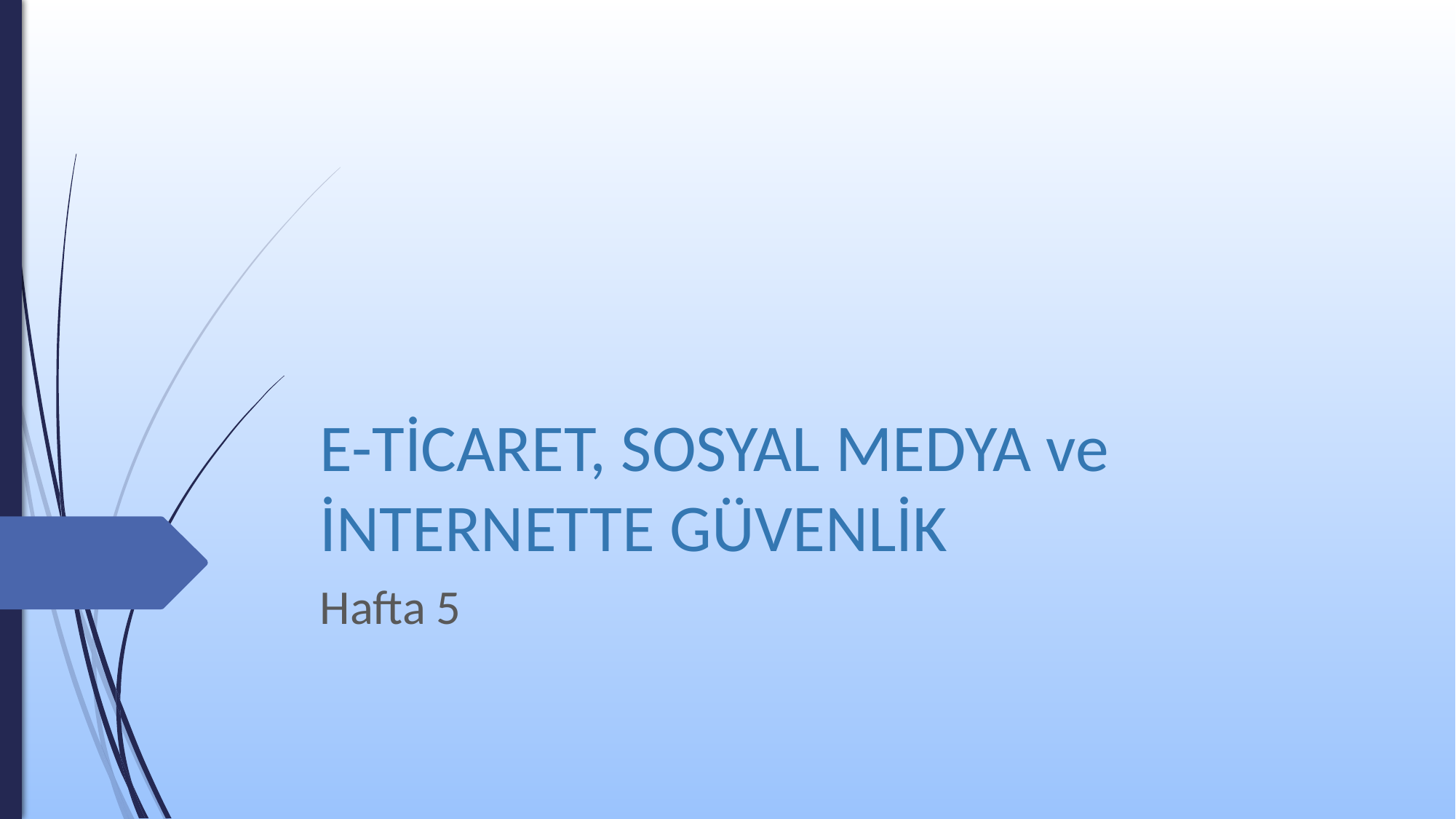

# E-TİCARET, SOSYAL MEDYA ve İNTERNETTE GÜVENLİK
Hafta 5